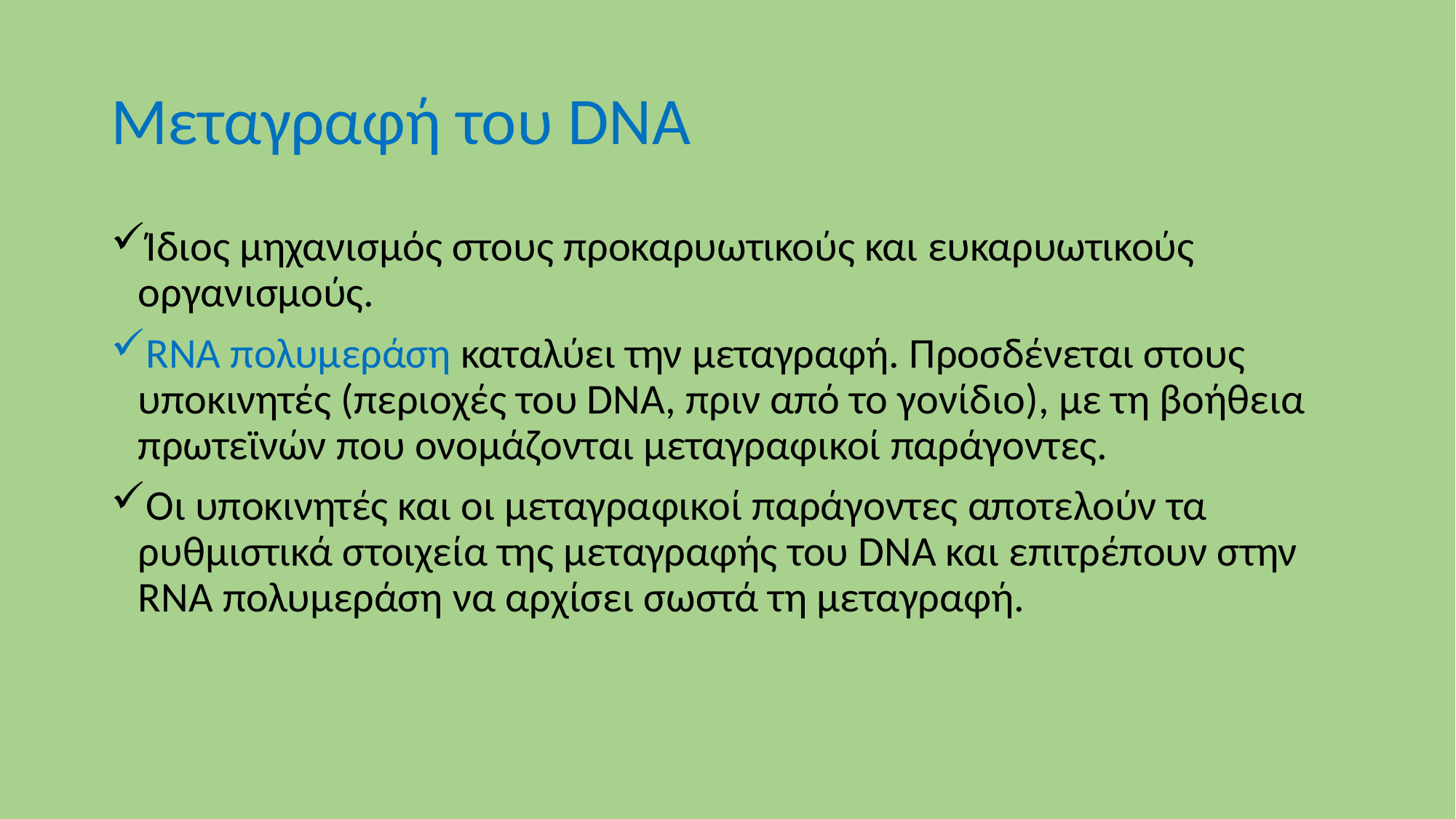

# Μεταγραφή του DNA

Ίδιος μηχανισμός στους προκαρυωτικούς και ευκαρυωτικούς οργανισμούς.
RNA πολυμεράση καταλύει την μεταγραφή. Προσδένεται στους υποκινητές (περιοχές του DNA, πριν από το γονίδιο), με τη βοήθεια πρωτεϊνών που ονομάζονται μεταγραφικοί παράγοντες.
Οι υποκινητές και οι μεταγραφικοί παράγοντες αποτελούν τα ρυθμιστικά στοιχεία της μεταγραφής του DNA και επιτρέπουν στην RNA πολυμεράση να αρχίσει σωστά τη μεταγραφή.